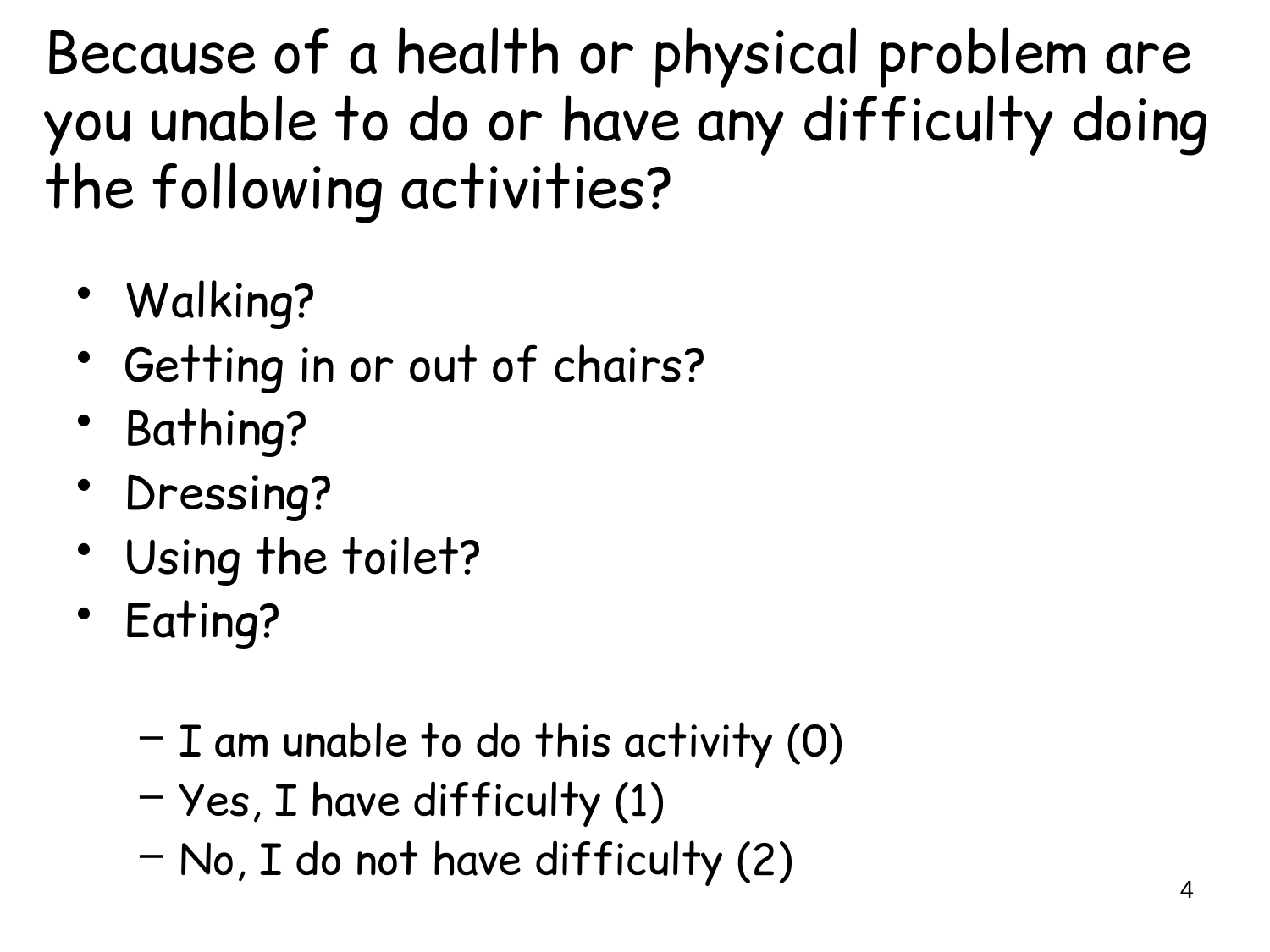

# Because of a health or physical problem are you unable to do or have any difficulty doing the following activities?
Walking?
Getting in or out of chairs?
Bathing?
Dressing?
Using the toilet?
Eating?

I am unable to do this activity (0)
Yes, I have difficulty (1)
No, I do not have difficulty (2)
4